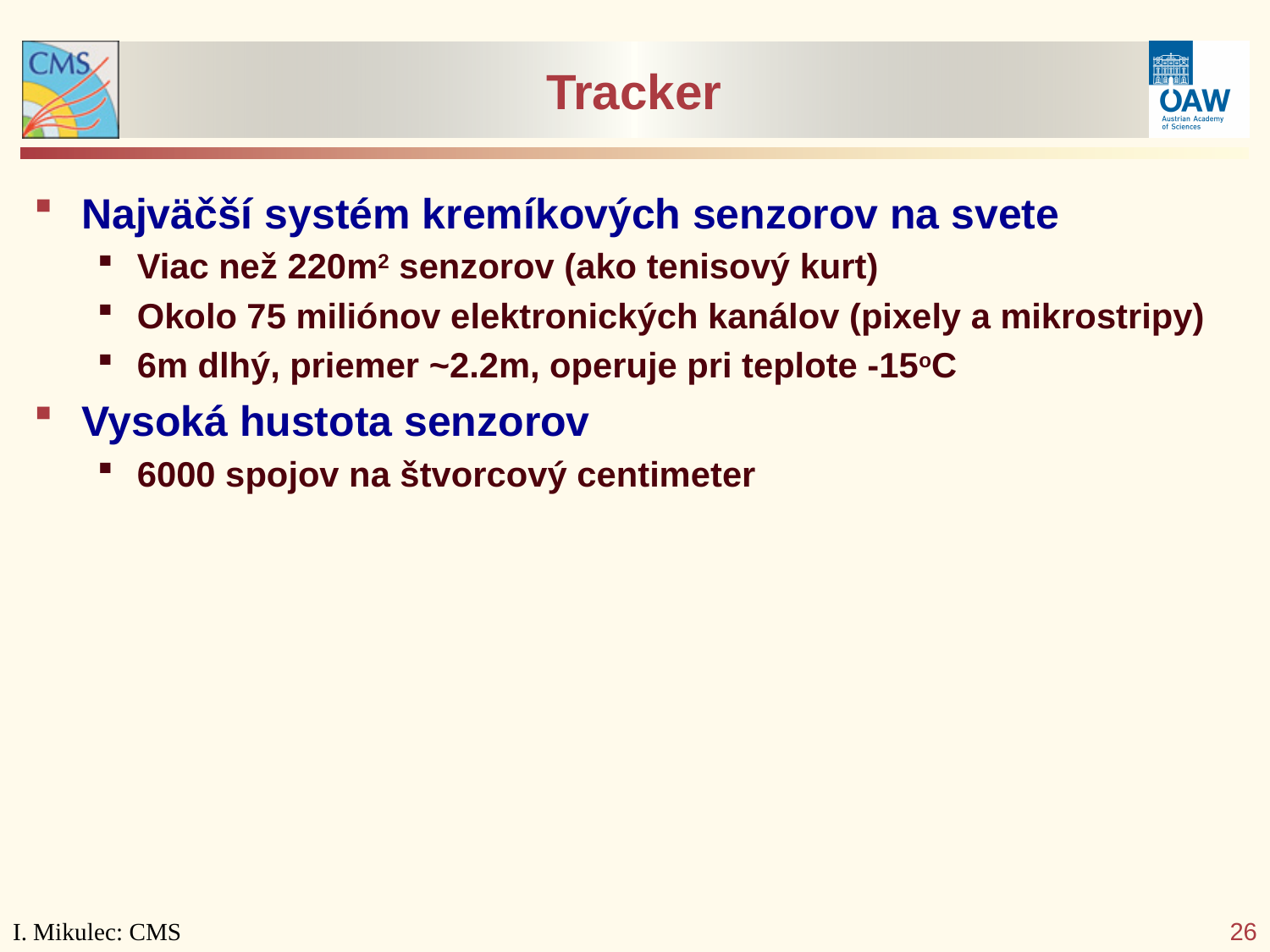

# Tracker
Najväčší systém kremíkových senzorov na svete
Viac než 220m2 senzorov (ako tenisový kurt)
Okolo 75 miliónov elektronických kanálov (pixely a mikrostripy)
6m dlhý, priemer ~2.2m, operuje pri teplote -15oC
Vysoká hustota senzorov
6000 spojov na štvorcový centimeter
I. Mikulec: CMS
26